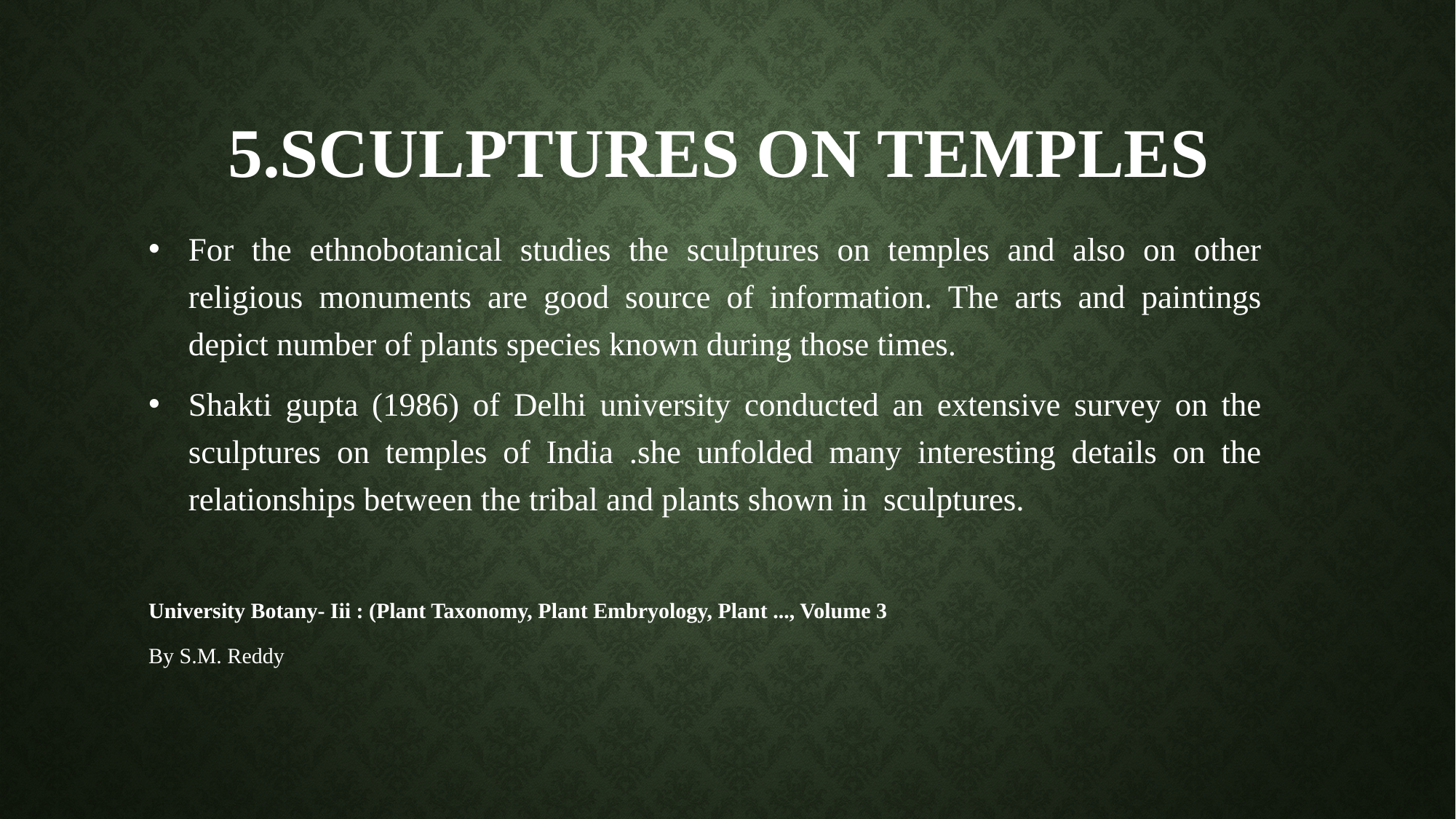

# 5.Sculptures on temples
For the ethnobotanical studies the sculptures on temples and also on other religious monuments are good source of information. The arts and paintings depict number of plants species known during those times.
Shakti gupta (1986) of Delhi university conducted an extensive survey on the sculptures on temples of India .she unfolded many interesting details on the relationships between the tribal and plants shown in  sculptures.

University Botany- Iii : (Plant Taxonomy, Plant Embryology, Plant ..., Volume 3
By S.M. Reddy